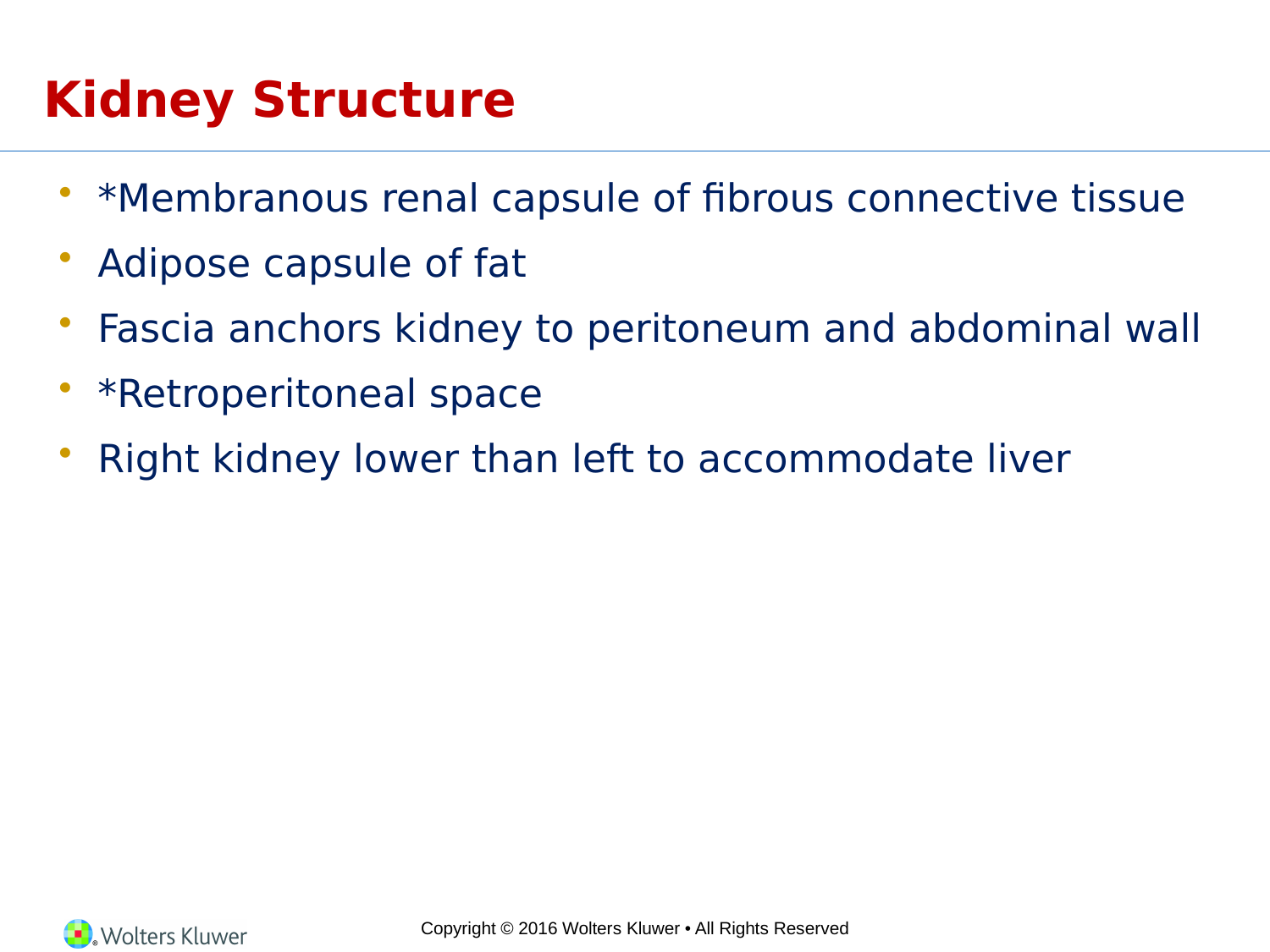

# Kidney Structure
*Membranous renal capsule of fibrous connective tissue
Adipose capsule of fat
Fascia anchors kidney to peritoneum and abdominal wall
*Retroperitoneal space
Right kidney lower than left to accommodate liver